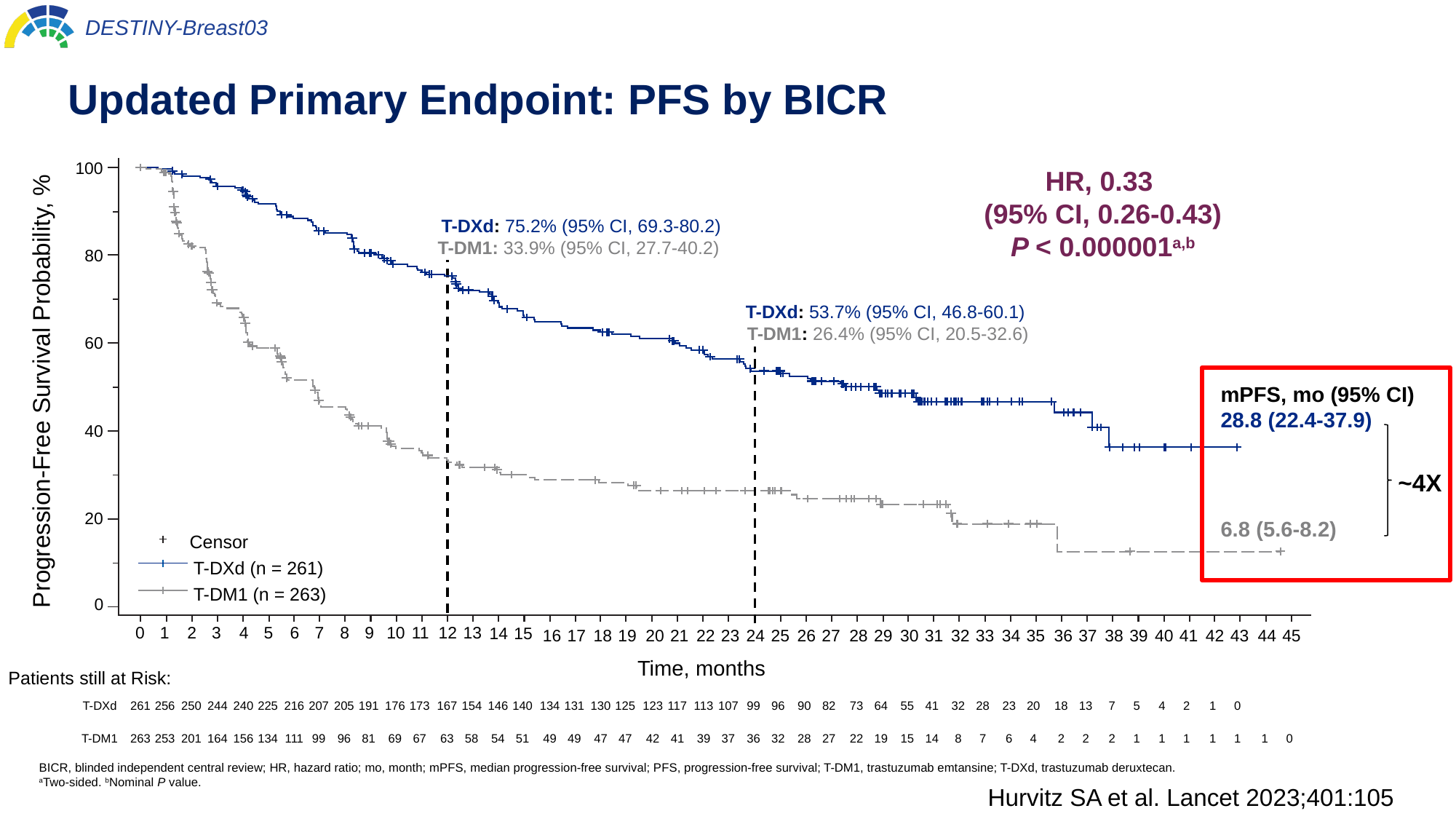

# Updated Primary Endpoint: PFS by BICR
100

HR, 0.33
(95% CI, 0.26-0.43)
P < 0.000001a,b

T-DXd: 75.2% (95% CI, 69.3-80.2)
T-DM1: 33.9% (95% CI, 27.7-40.2)
80
T-DXd: 53.7% (95% CI, 46.8-60.1)
T-DM1: 26.4% (95% CI, 20.5-32.6)
60
Progression-Free Survival Probability, %
mPFS, mo (95% CI)
28.8 (22.4-37.9)

40
20
6.8 (5.6-8.2)
Censor

T-DXd (n = 261)

T-DM1 (n = 263)

0

0
1
2
3
4
5
6
7
8
9
10
11
12
13
14
15
16
17
18
19
20
21
22
23
24
25
26
27
28
29
30
31
32
33
34
35
36
37
38
39
40
41
42
43
44
45
Time, months
Patients still at Risk:
T-DXd
261
256
250
244
240
225
216
207
205
191
176
173
167
154
146
140
134
131
130
125
123
117
113
107
99
96
90
82
73
64
55
41
32
28
23
20
18
13
7
5
4
2
1
0
T-DM1
263
253
201
164
156
134
111
99
96
81
69
67
63
58
54
51
49
49
47
47
42
41
39
37
36
32
28
27
22
19
15
14
8
7
6
4
2
2
2
1
1
1
1
1
1
0

~4X
BICR, blinded independent central review; HR, hazard ratio; mo, month; mPFS, median progression-free survival; PFS, progression-free survival; T-DM1, trastuzumab emtansine; T-DXd, trastuzumab deruxtecan.
aTwo-sided. bNominal P value.
Hurvitz SA et al. Lancet 2023;401:105